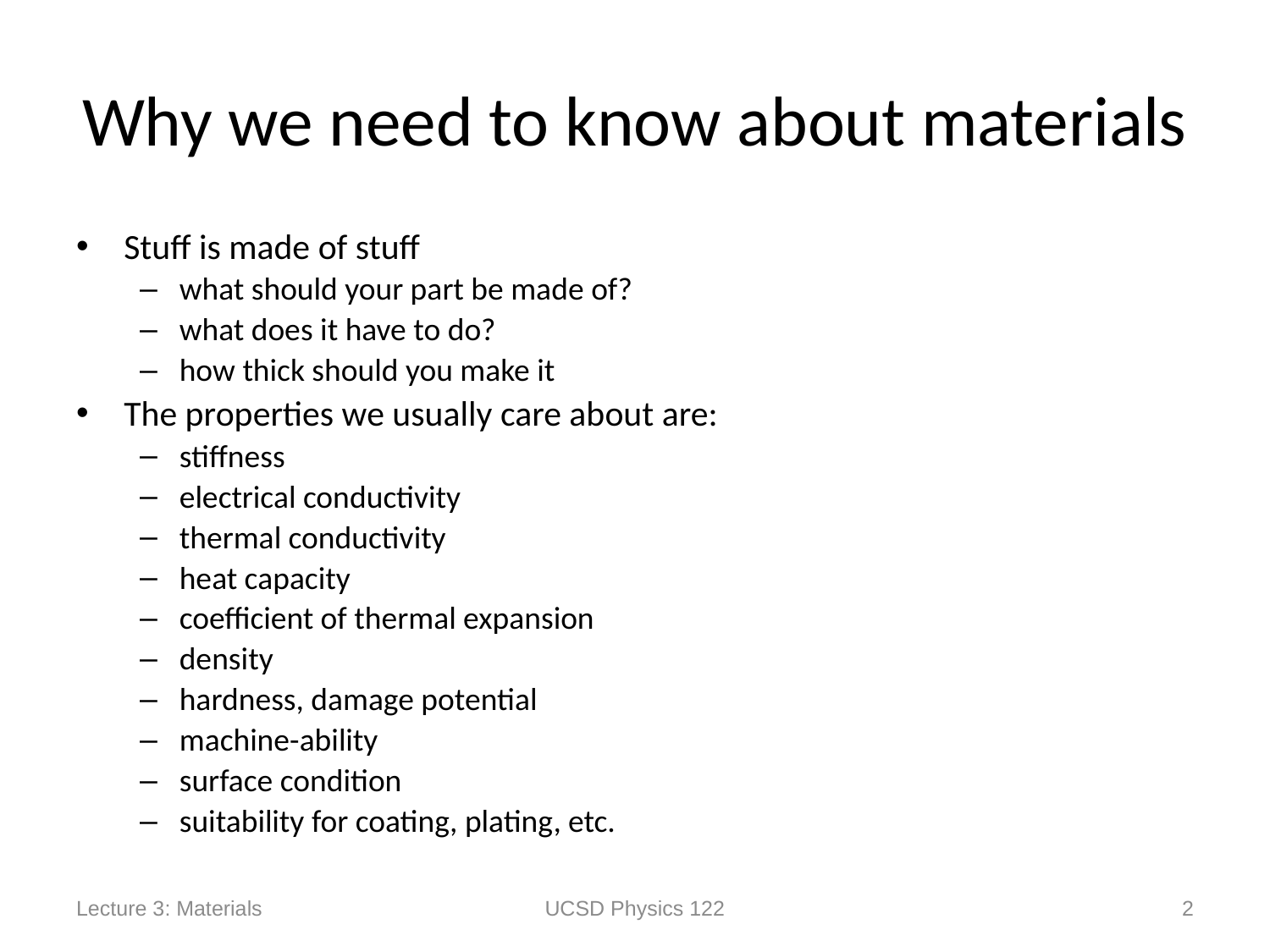

# Why we need to know about materials
Stuff is made of stuff
what should your part be made of?
what does it have to do?
how thick should you make it
The properties we usually care about are:
stiffness
electrical conductivity
thermal conductivity
heat capacity
coefficient of thermal expansion
density
hardness, damage potential
machine-ability
surface condition
suitability for coating, plating, etc.
Lecture 3: Materials
UCSD Physics 122
2